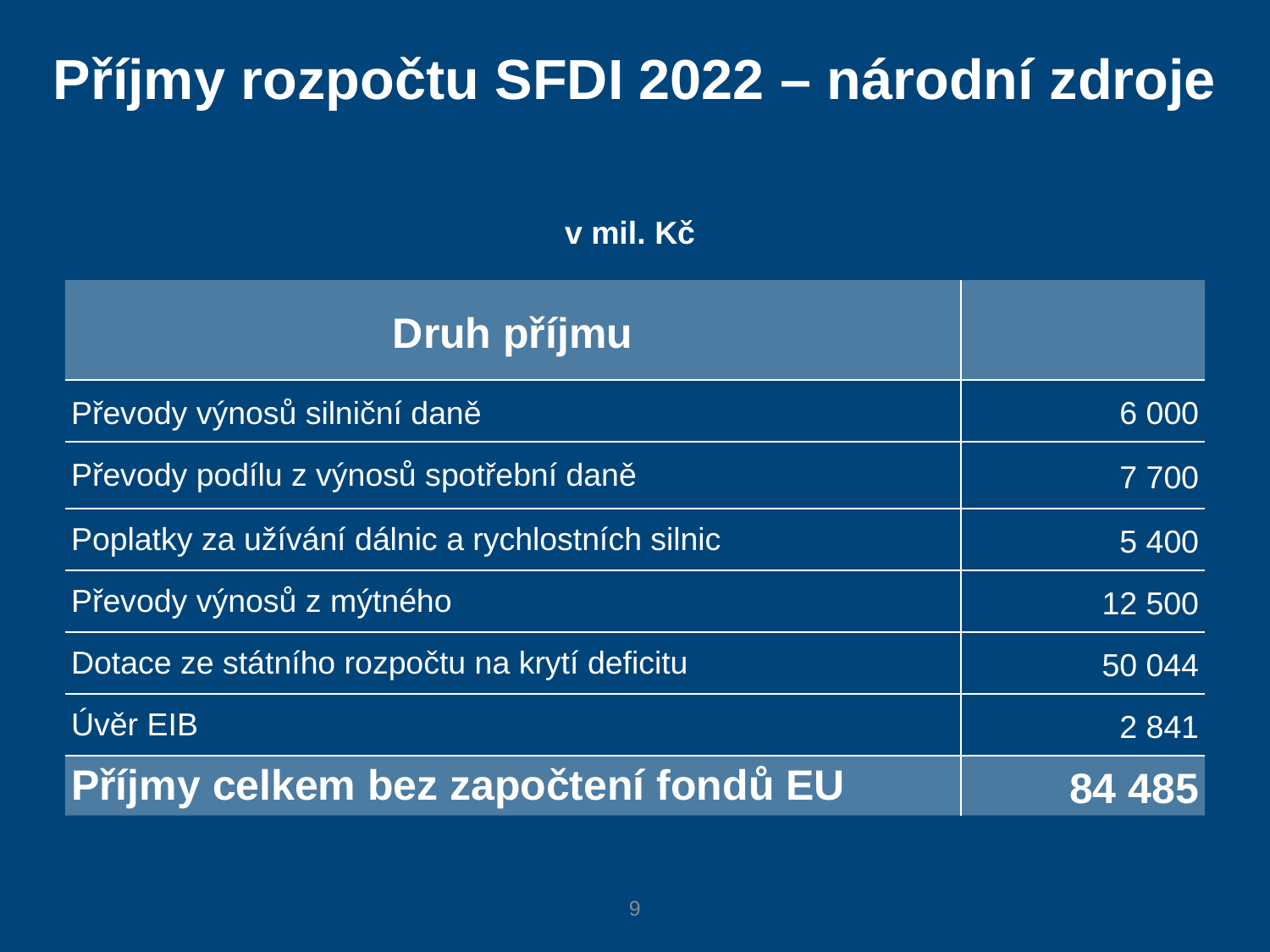

Příjmy rozpočtu SFDI 2022 – národní zdroje
v mil. Kč
| Druh příjmu |  |
| --- | --- |
| Převody výnosů silniční daně | 6 000 |
| Převody podílu z výnosů spotřební daně | 7 700 |
| Poplatky za užívání dálnic a rychlostních silnic | 5 400 |
| Převody výnosů z mýtného | 12 500 |
| Dotace ze státního rozpočtu na krytí deficitu | 50 044 |
| Úvěr EIB | 2 841 |
| Příjmy celkem bez započtení fondů EU | 84 485 |
9